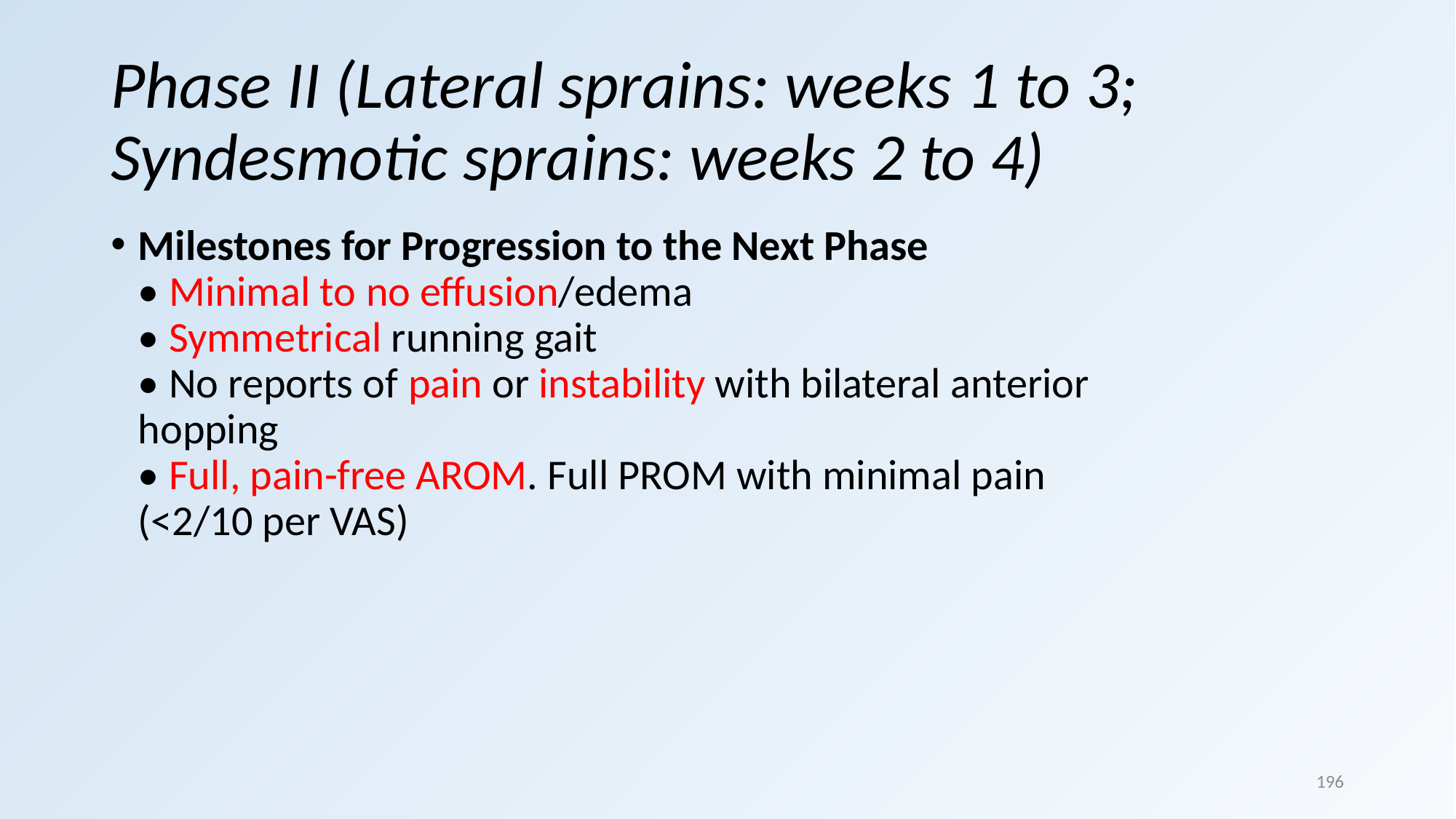

# Phase II (Lateral sprains: weeks 1 to 3; Syndesmotic sprains: weeks 2 to 4)
Milestones for Progression to the Next Phase
• Minimal to no effusion/edema
• Symmetrical running gait
• No reports of pain or instability with bilateral anterior
hopping
• Full, pain-free AROM. Full PROM with minimal pain
(<2/10 per VAS)
196